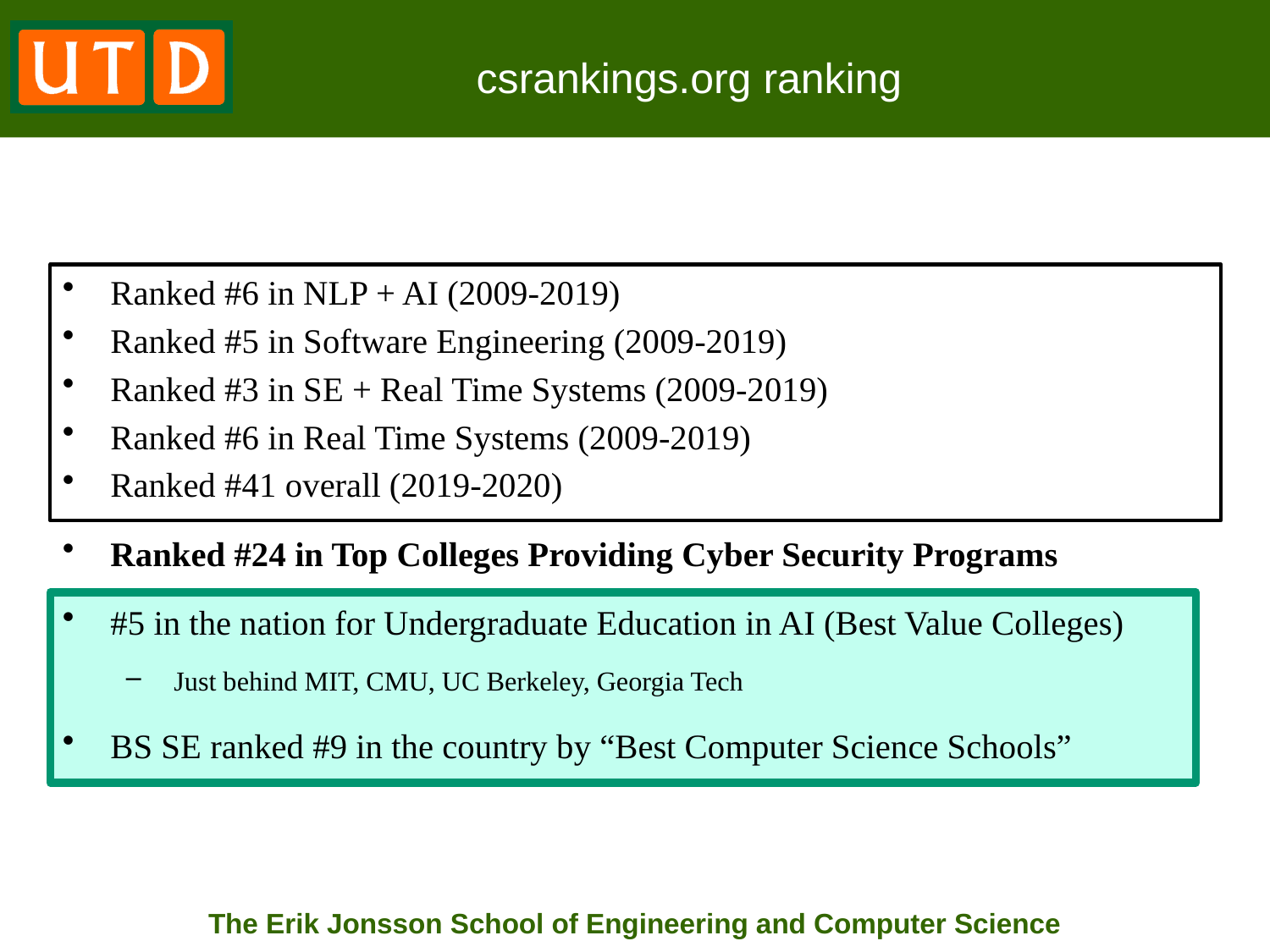

csrankings.org ranking
Ranked #6 in NLP + AI (2009-2019)
Ranked #5 in Software Engineering (2009-2019)
Ranked #3 in SE + Real Time Systems (2009-2019)
Ranked #6 in Real Time Systems (2009-2019)
Ranked #41 overall (2019-2020)
Ranked #24 in Top Colleges Providing Cyber Security Programs
#5 in the nation for Undergraduate Education in AI (Best Value Colleges)
Just behind MIT, CMU, UC Berkeley, Georgia Tech
BS SE ranked #9 in the country by “Best Computer Science Schools”